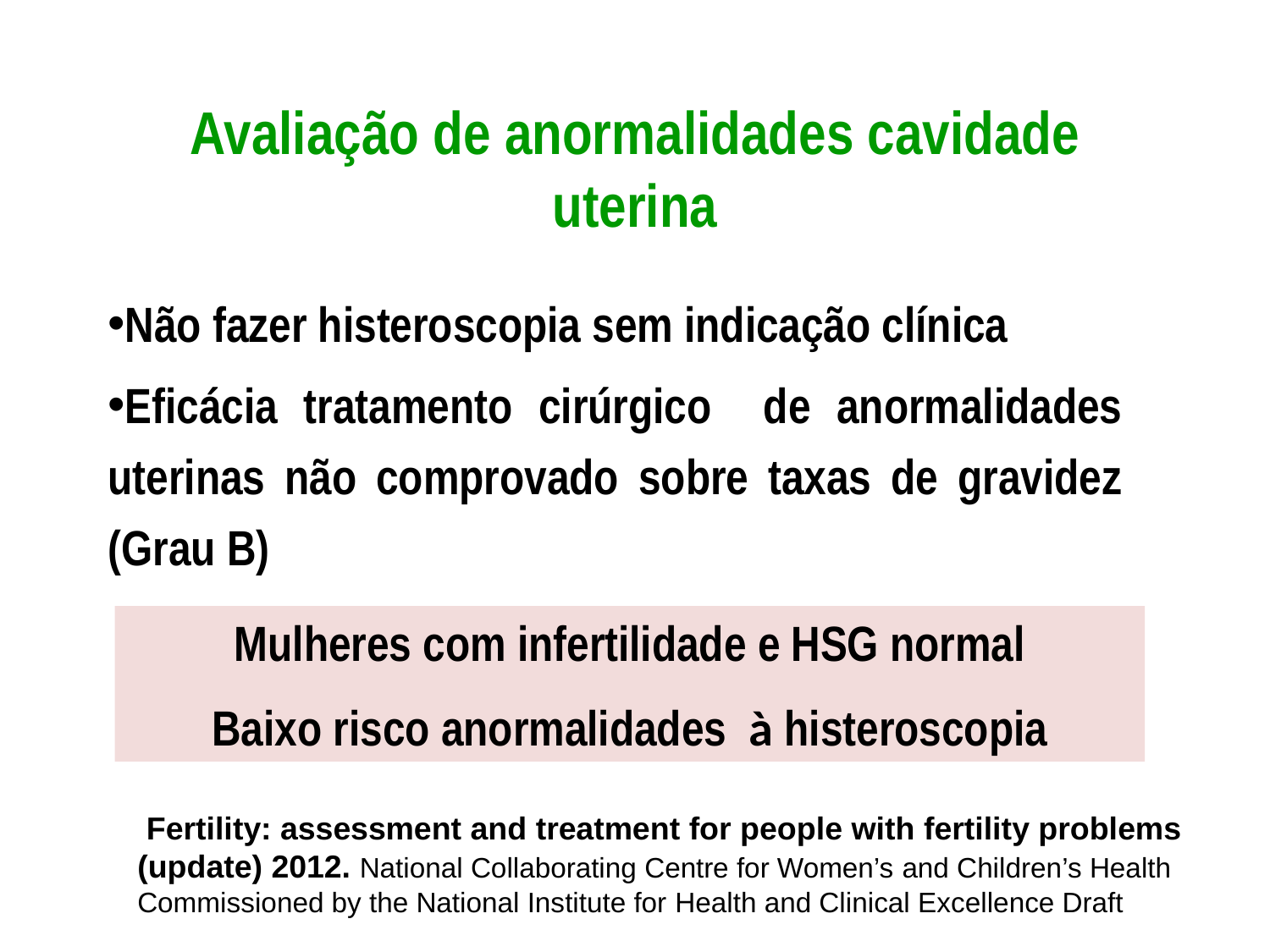

# Avaliação de anormalidades cavidade uterina
Não fazer histeroscopia sem indicação clínica
Eficácia tratamento cirúrgico  de anormalidades uterinas não comprovado sobre taxas de gravidez (Grau B)

Mulheres com infertilidade e HSG normal
Baixo risco anormalidades  à histeroscopia
 Fertility: assessment and treatment for people with fertility problems (update) 2012. National Collaborating Centre for Women’s and Children’s Health
Commissioned by the National Institute for Health and Clinical Excellence Draft